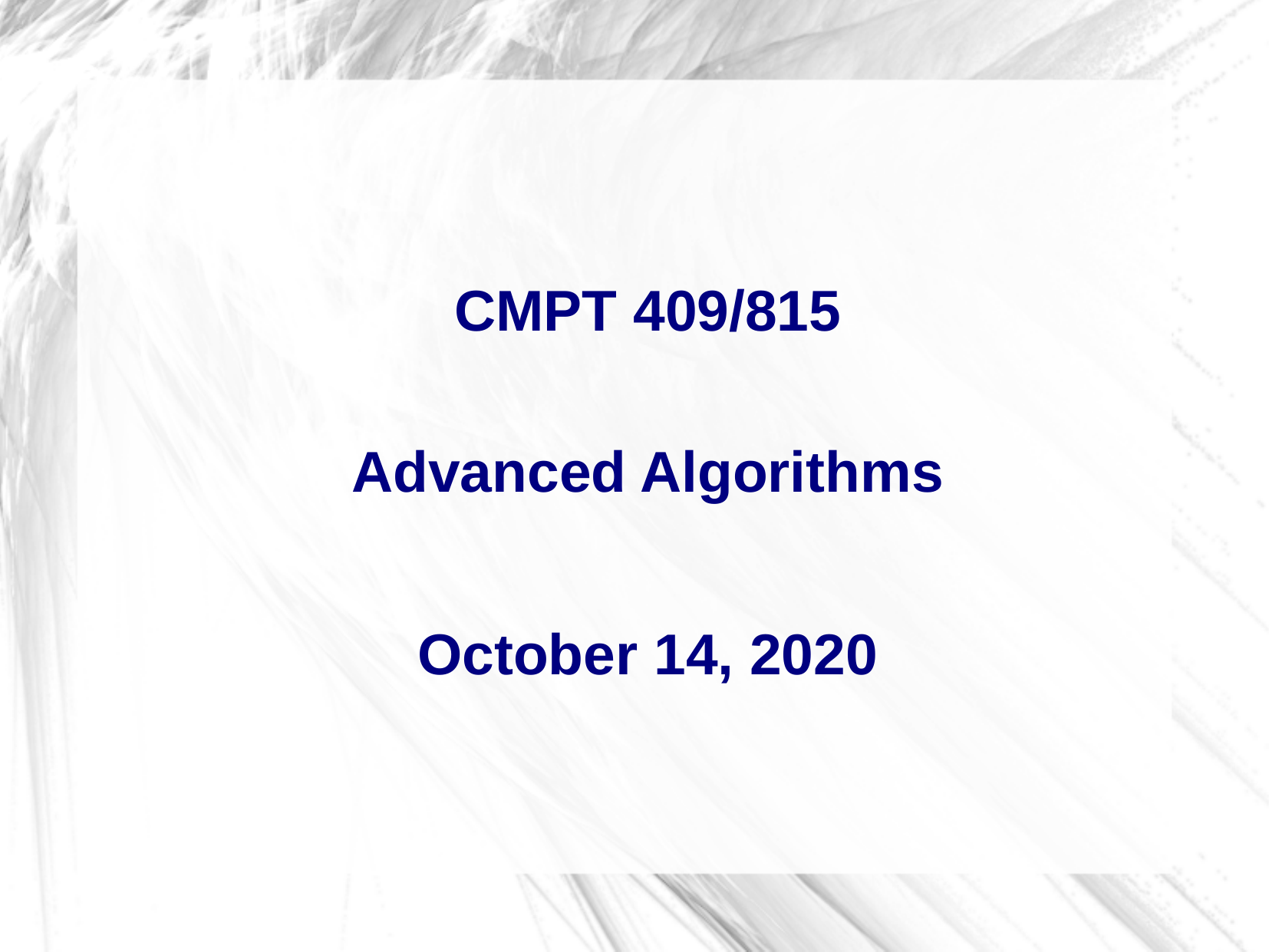

CMPT 409/815
Advanced Algorithms

October 14, 2020